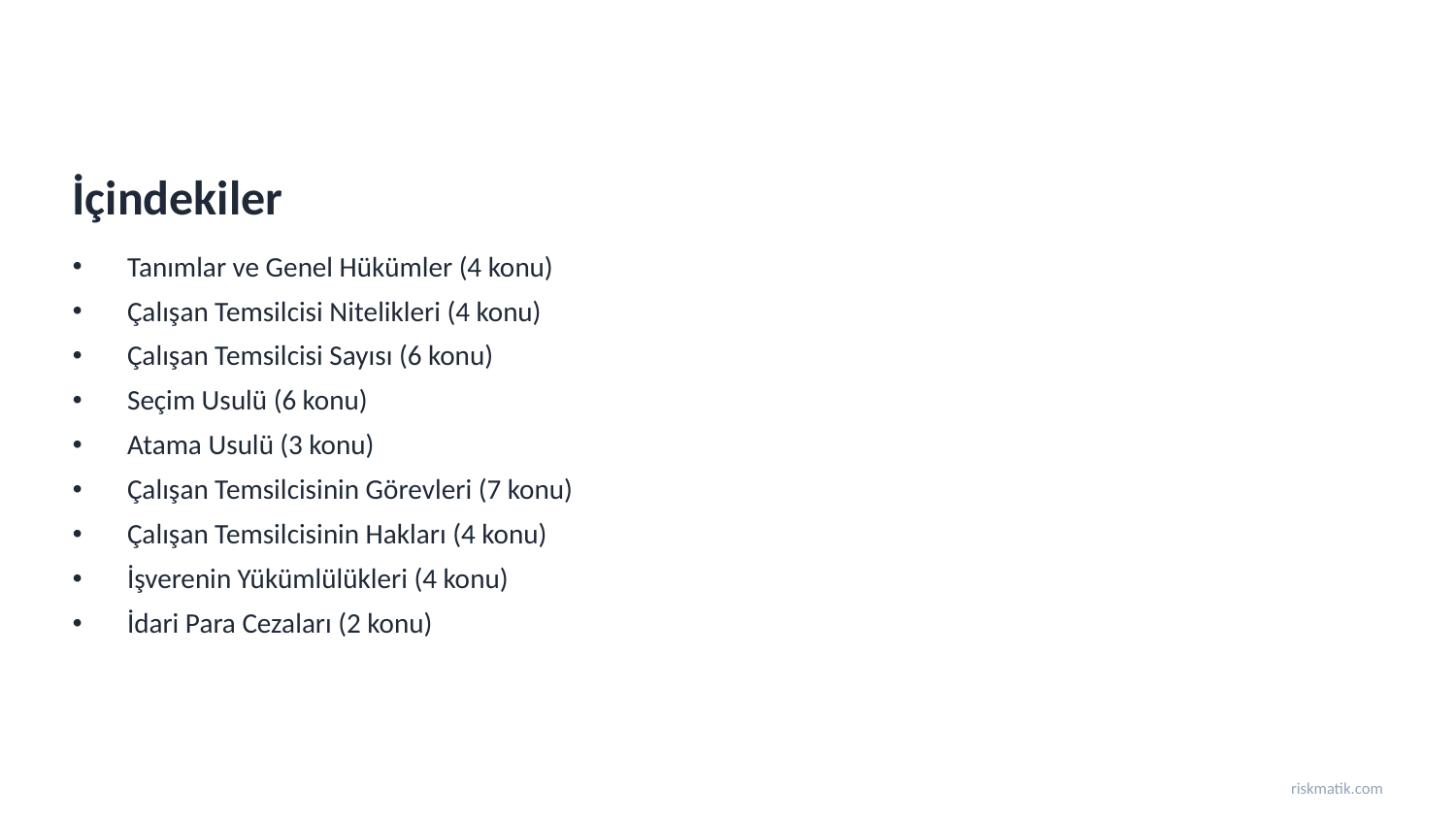

İçindekiler
Tanımlar ve Genel Hükümler (4 konu)
Çalışan Temsilcisi Nitelikleri (4 konu)
Çalışan Temsilcisi Sayısı (6 konu)
Seçim Usulü (6 konu)
Atama Usulü (3 konu)
Çalışan Temsilcisinin Görevleri (7 konu)
Çalışan Temsilcisinin Hakları (4 konu)
İşverenin Yükümlülükleri (4 konu)
İdari Para Cezaları (2 konu)
riskmatik.com